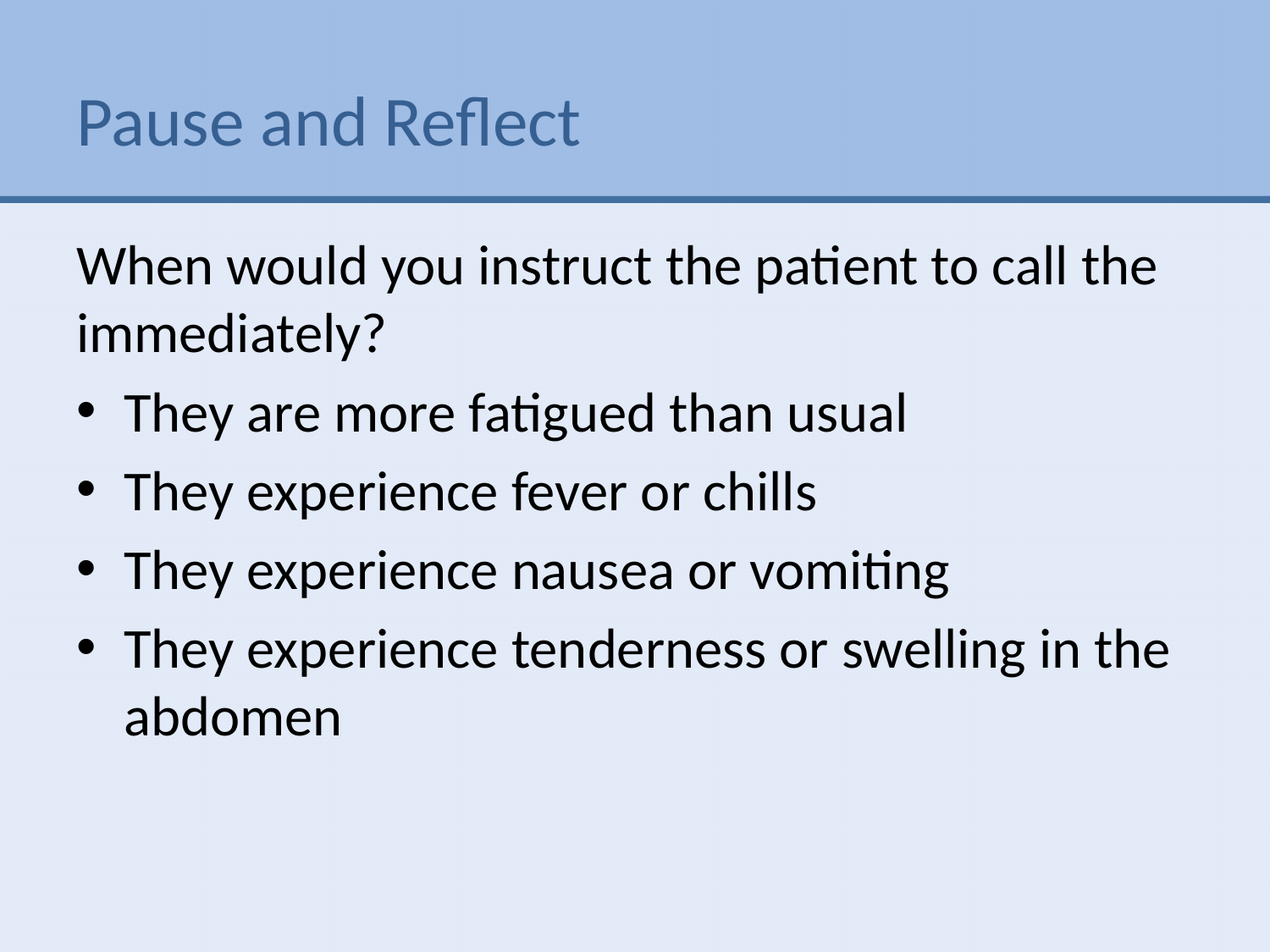

# Pause and Reflect
When would you instruct the patient to call the immediately?
They are more fatigued than usual
They experience fever or chills
They experience nausea or vomiting
They experience tenderness or swelling in the abdomen